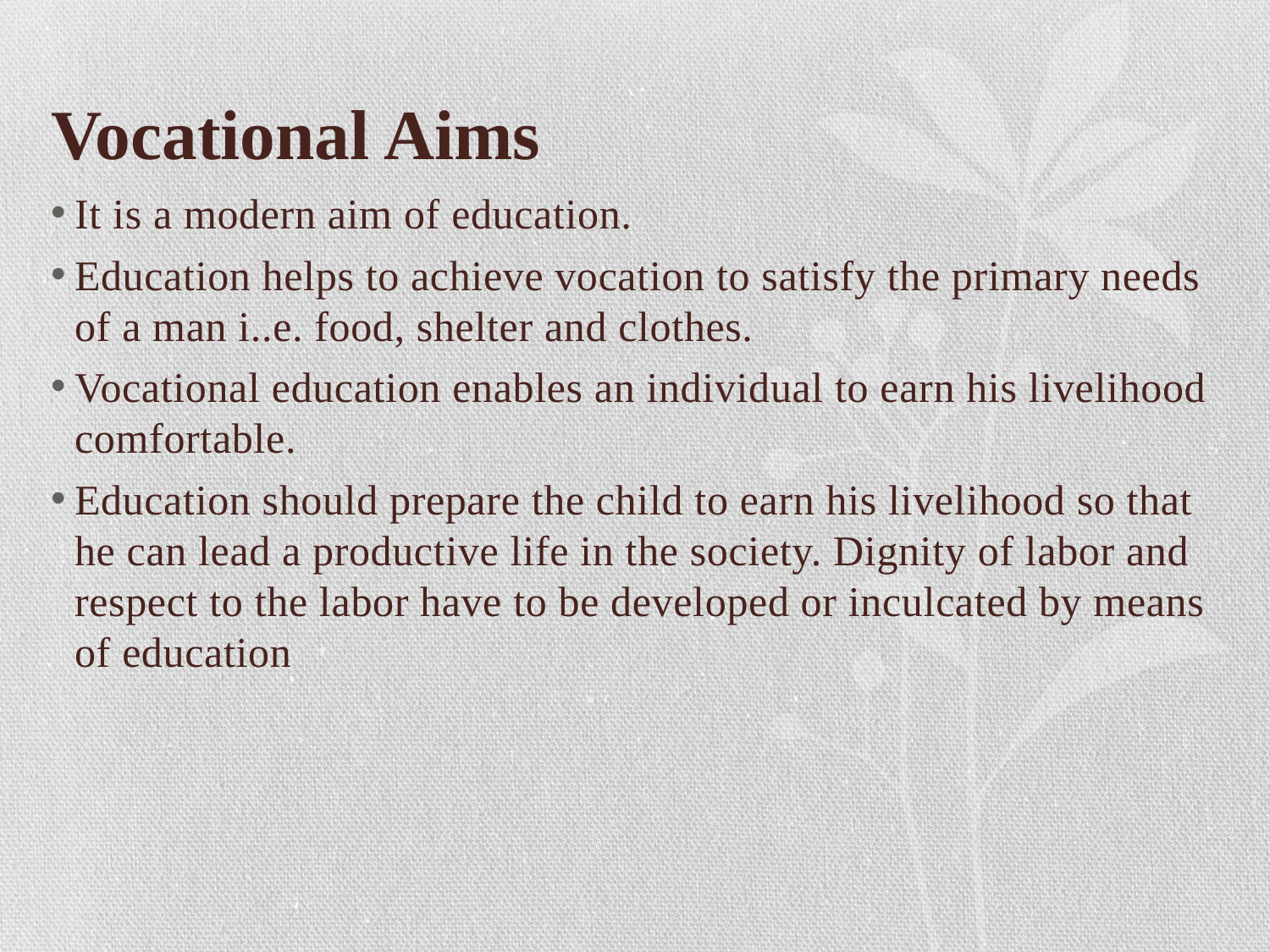

# Vocational Aims
It is a modern aim of education.
Education helps to achieve vocation to satisfy the primary needs of a man i..e. food, shelter and clothes.
Vocational education enables an individual to earn his livelihood comfortable.
Education should prepare the child to earn his livelihood so that he can lead a productive life in the society. Dignity of labor and respect to the labor have to be developed or inculcated by means of education